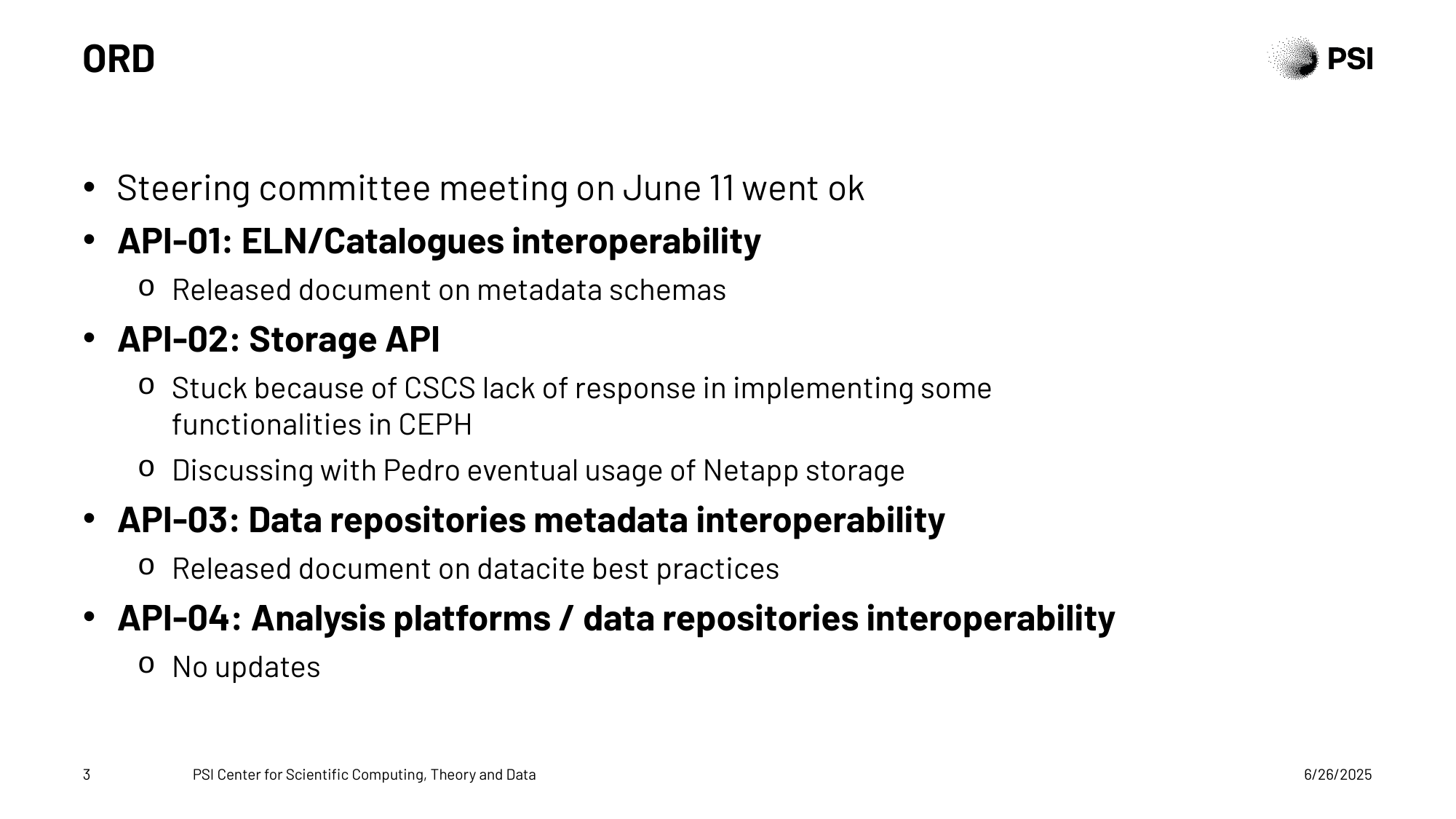

# ORD
Steering committee meeting on June 11 went ok
API-01: ELN/Catalogues interoperability
Released document on metadata schemas
API-02: Storage API
Stuck because of CSCS lack of response in implementing some functionalities in CEPH
Discussing with Pedro eventual usage of Netapp storage
API-03: Data repositories metadata interoperability
Released document on datacite best practices
API-04: Analysis platforms / data repositories interoperability
No updates

3
PSI Center for Scientific Computing, Theory and Data
6/26/2025